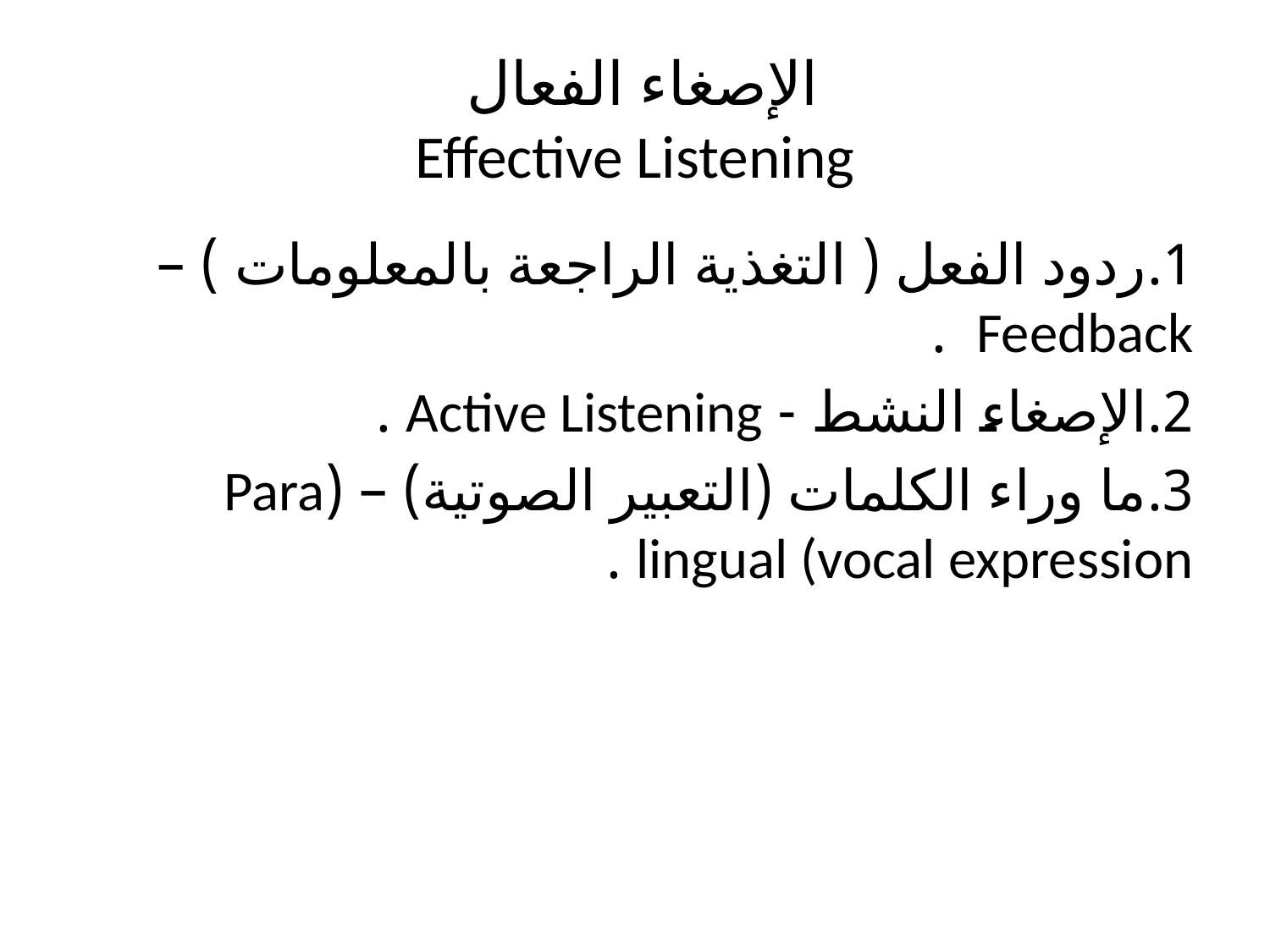

# الإصغاء الفعال Effective Listening
1.	ردود الفعل ( التغذية الراجعة بالمعلومات ) –  Feedback  .
2.	الإصغاء النشط - Active Listening .
3.	ما وراء الكلمات (التعبير الصوتية) – (Para lingual (vocal expression .